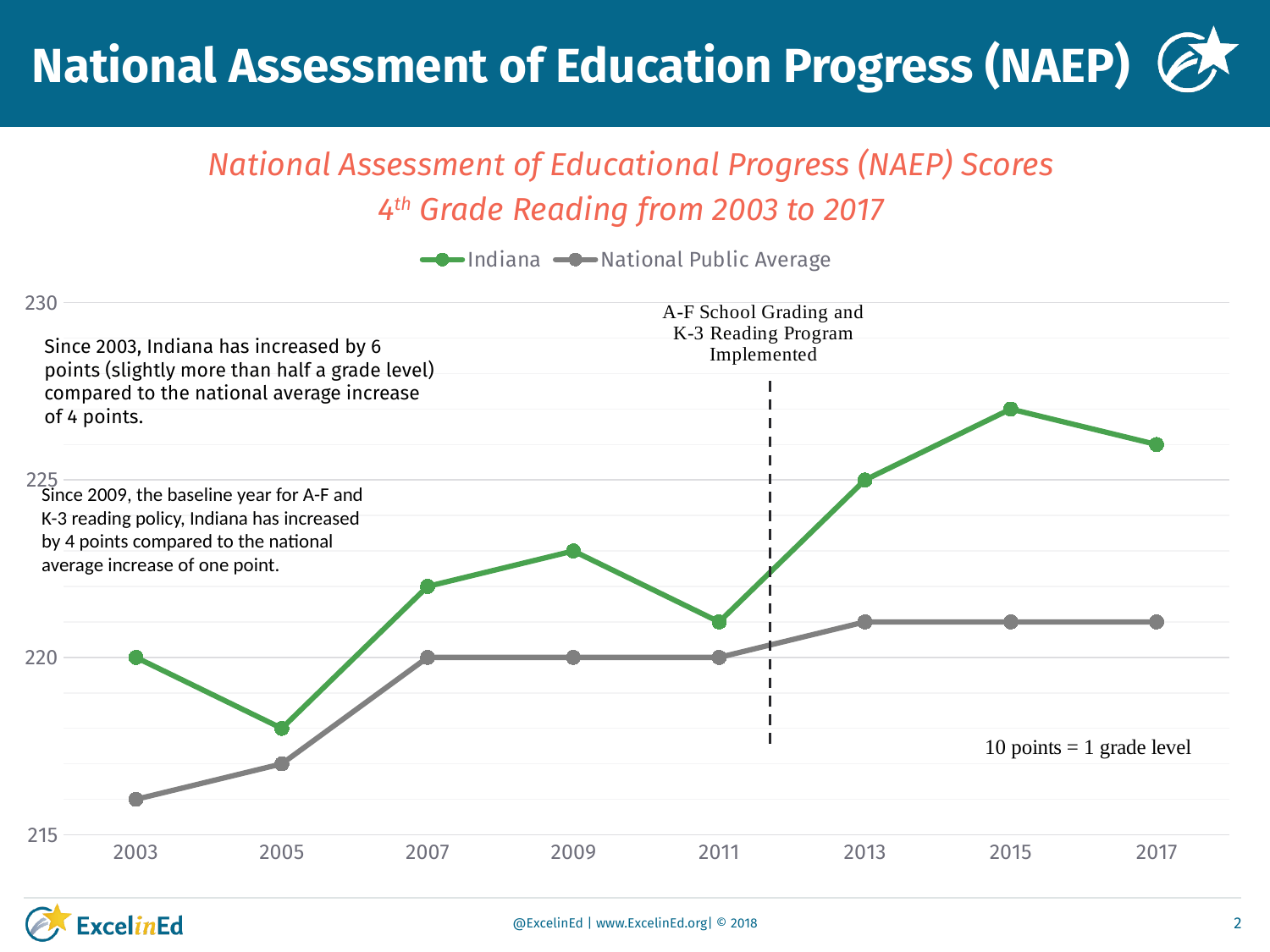

# National Assessment of Education Progress (NAEP)
National Assessment of Educational Progress (NAEP) Scores
4th Grade Reading from 2003 to 2017

### Chart

| Category | Indiana | National Public Average |
|---|---|---|
| 2003 | 220.0 | 216.0 |
| 2005 | 218.0 | 217.0 |
| 2007 | 222.0 | 220.0 |
| 2009 | 223.0 | 220.0 |
| 2011 | 221.0 | 220.0 |
| 2013 | 225.0 | 221.0 |
| 2015 | 227.0 | 221.0 |
| 2017 | 226.0 | 221.0 |
Since 2003, Indiana has increased by 6 points (slightly more than half a grade level) compared to the national average increase of 4 points.
Since 2009, the baseline year for A-F and K-3 reading policy, Indiana has increased by 4 points compared to the national average increase of one point.
2